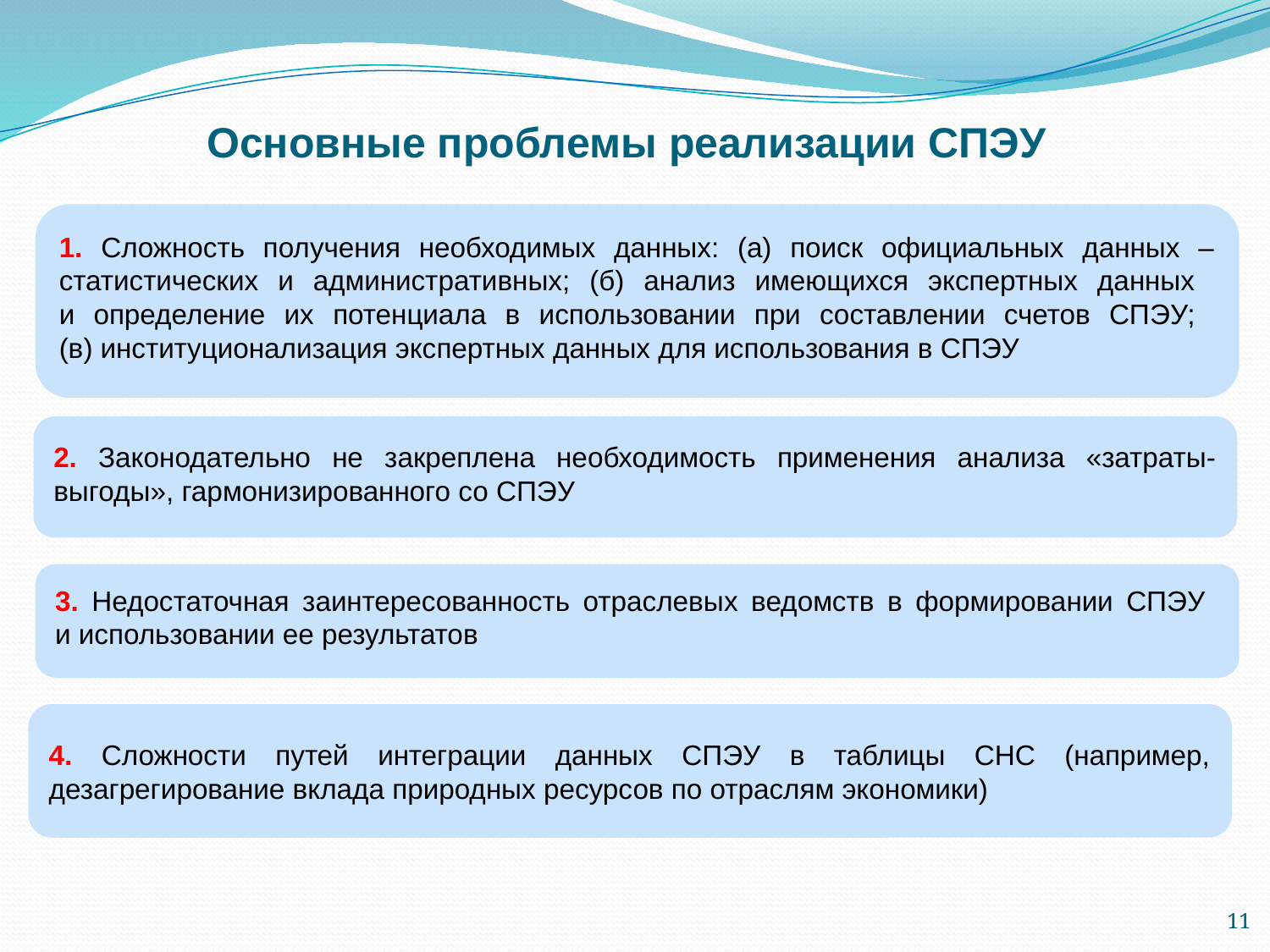

# Основные проблемы реализации СПЭУ

1. Сложность получения необходимых данных: (а) поиск официальных данных – статистических и административных; (б) анализ имеющихся экспертных данных
и определение их потенциала в использовании при составлении счетов СПЭУ;
(в) институционализация экспертных данных для использования в СПЭУ

2. Законодательно не закреплена необходимость применения анализа «затраты-выгоды», гармонизированного со СПЭУ

3. Недостаточная заинтересованность отраслевых ведомств в формировании СПЭУ
и использовании ее результатов

4. Сложности путей интеграции данных СПЭУ в таблицы СНС (например, дезагрегирование вклада природных ресурсов по отраслям экономики)
11